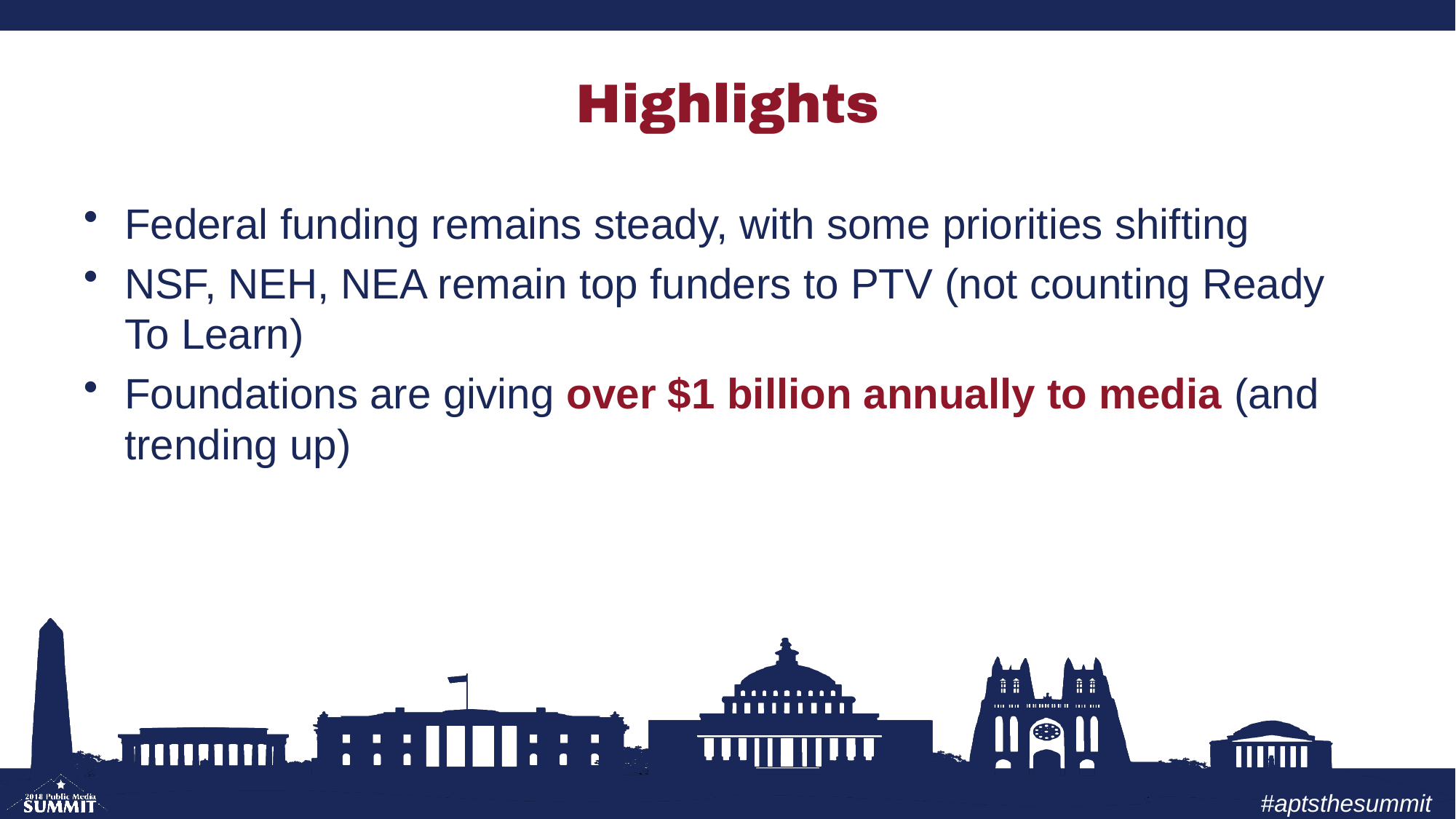

# Highlights
Federal funding remains steady, with some priorities shifting
NSF, NEH, NEA remain top funders to PTV (not counting Ready To Learn)
Foundations are giving over $1 billion annually to media (and trending up)